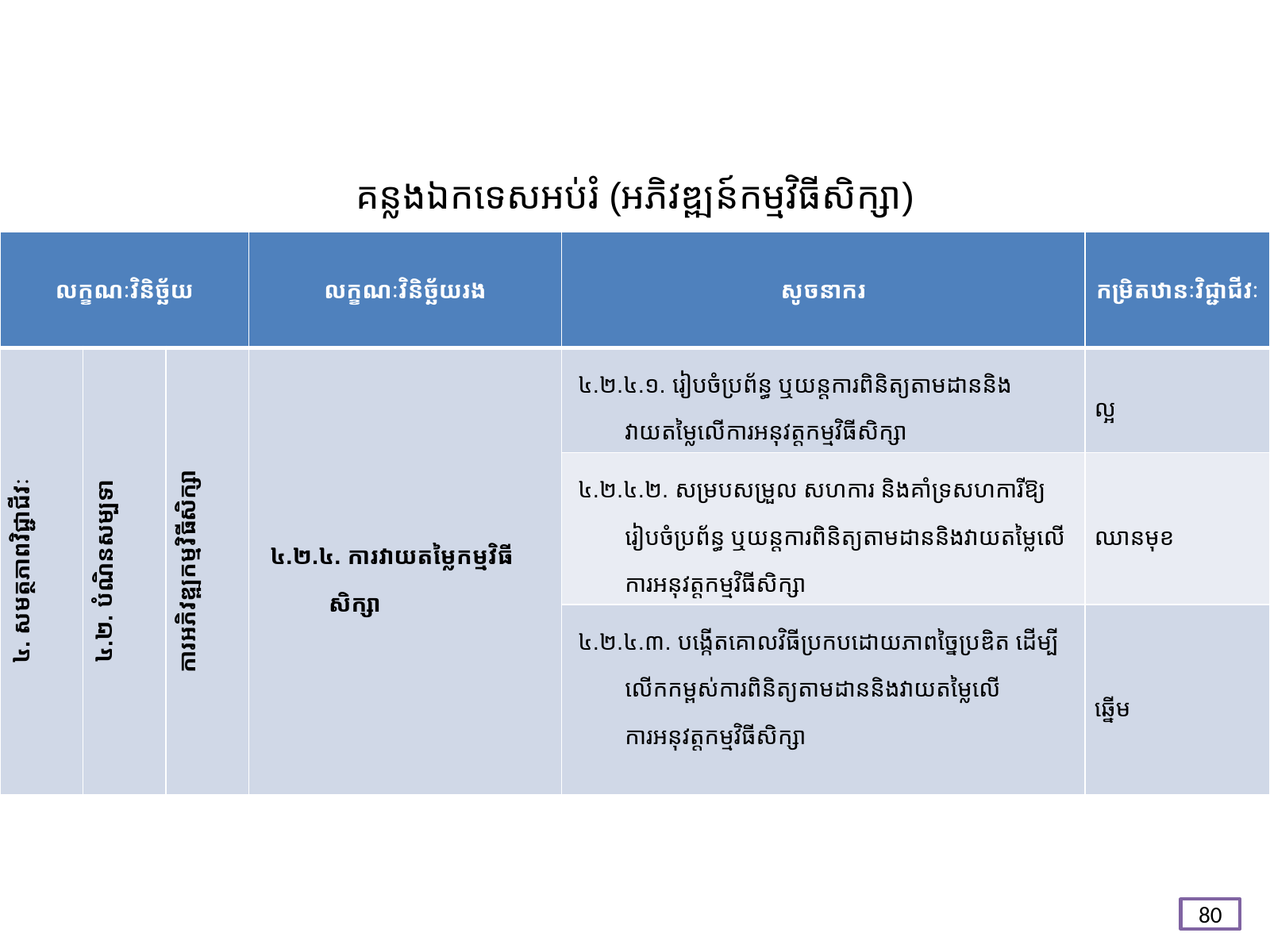

# គន្លង​ឯកទេសអប់រំ (អភិវឌ្ឍន៍កម្មវិធីសិក្សា)
| លក្ខណៈវិនិច្ឆ័យ |  |  | លក្ខណៈវិនិច្ឆ័យរង | សូចនាករ | កម្រិតឋានៈវិជ្ជាជីវៈ |
| --- | --- | --- | --- | --- | --- |
| ៤. សមត្ថភាពវិជ្ជាជីវៈ | ៤.២. បំណិនសម្បទា | ការអភិវឌ្ឍកម្មវិធីសិក្សា | ៤.២.៤. ការវាយតម្លៃកម្មវិធីសិក្សា | ៤.២.៤.១. រៀបចំប្រព័ន្ធ ឬយន្តការពិនិត្យតាមដាននិងវាយតម្លៃលើការអនុវត្តកម្មវិធីសិក្សា | ល្អ |
|  |  |  |  | ៤.២.៤.២. សម្របសម្រួល សហការ និងគាំទ្រសហការីឱ្យរៀបចំប្រព័ន្ធ ឬយន្តការពិនិត្យតាមដាននិងវាយតម្លៃលើការអនុវត្តកម្មវិធីសិក្សា | ឈានមុខ |
|  |  |  |  | ៤.២.៤.៣. បង្កើតគោលវិធីប្រកបដោយភាពច្នៃប្រឌិត ដើម្បីលើកកម្ពស់ការពិនិត្យតាមដាននិងវាយតម្លៃលើការអនុវត្តកម្មវិធីសិក្សា | ឆ្នើម |
80